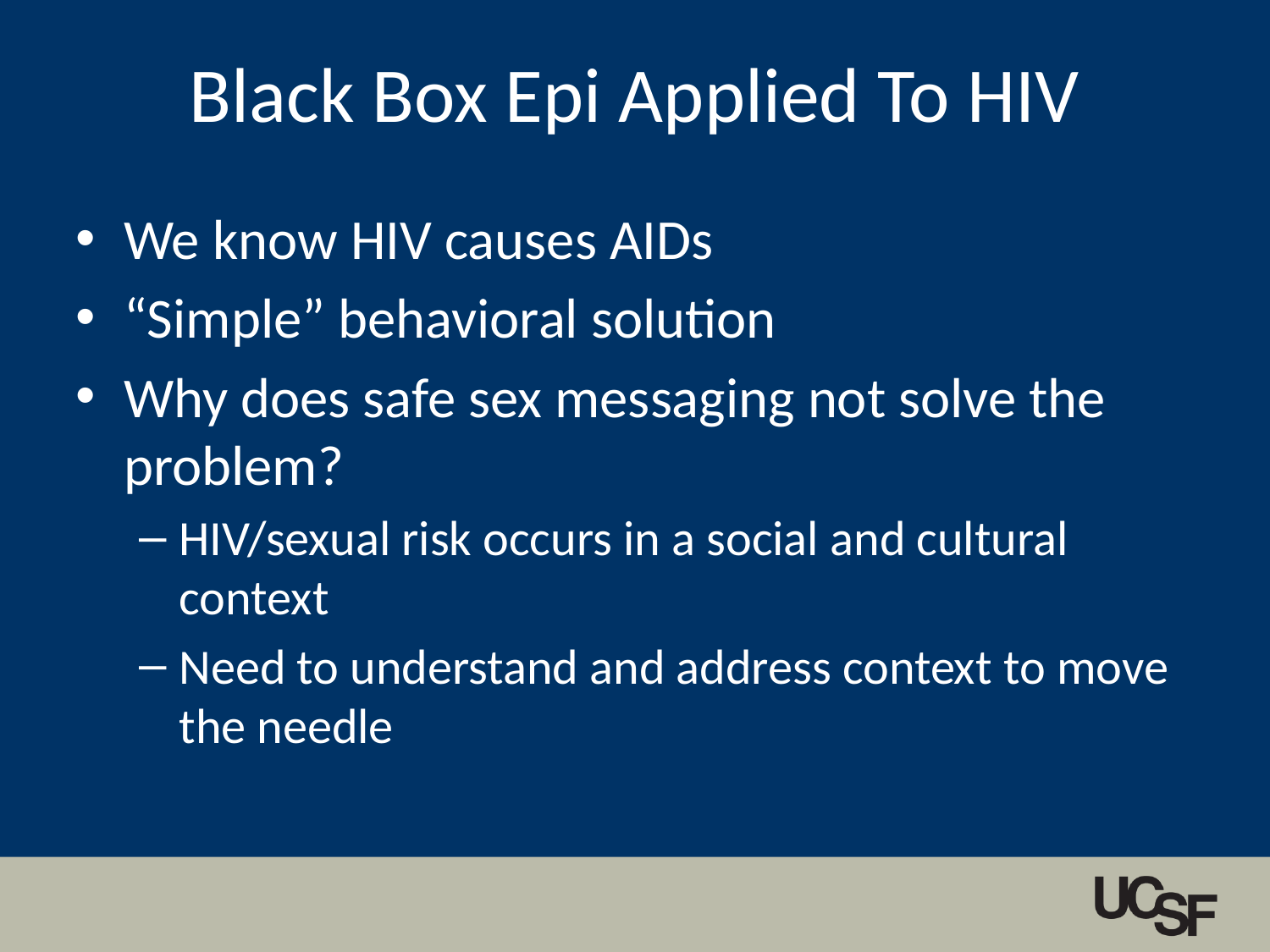

# Black Box Epi Applied To HIV
We know HIV causes AIDs
“Simple” behavioral solution
Why does safe sex messaging not solve the problem?
HIV/sexual risk occurs in a social and cultural context
Need to understand and address context to move the needle